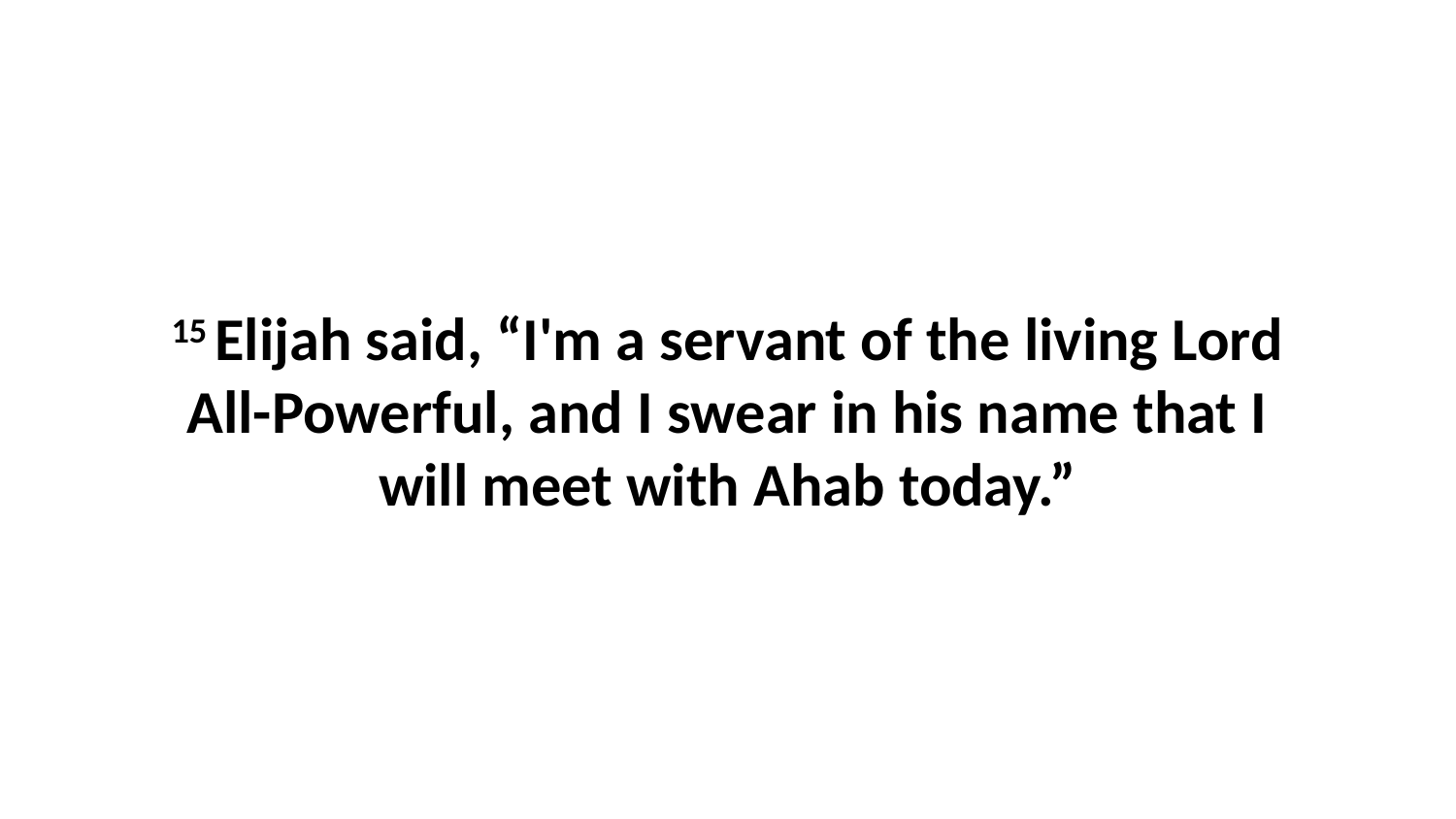

15 Elijah said, “I'm a servant of the living Lord All-Powerful, and I swear in his name that I will meet with Ahab today.”